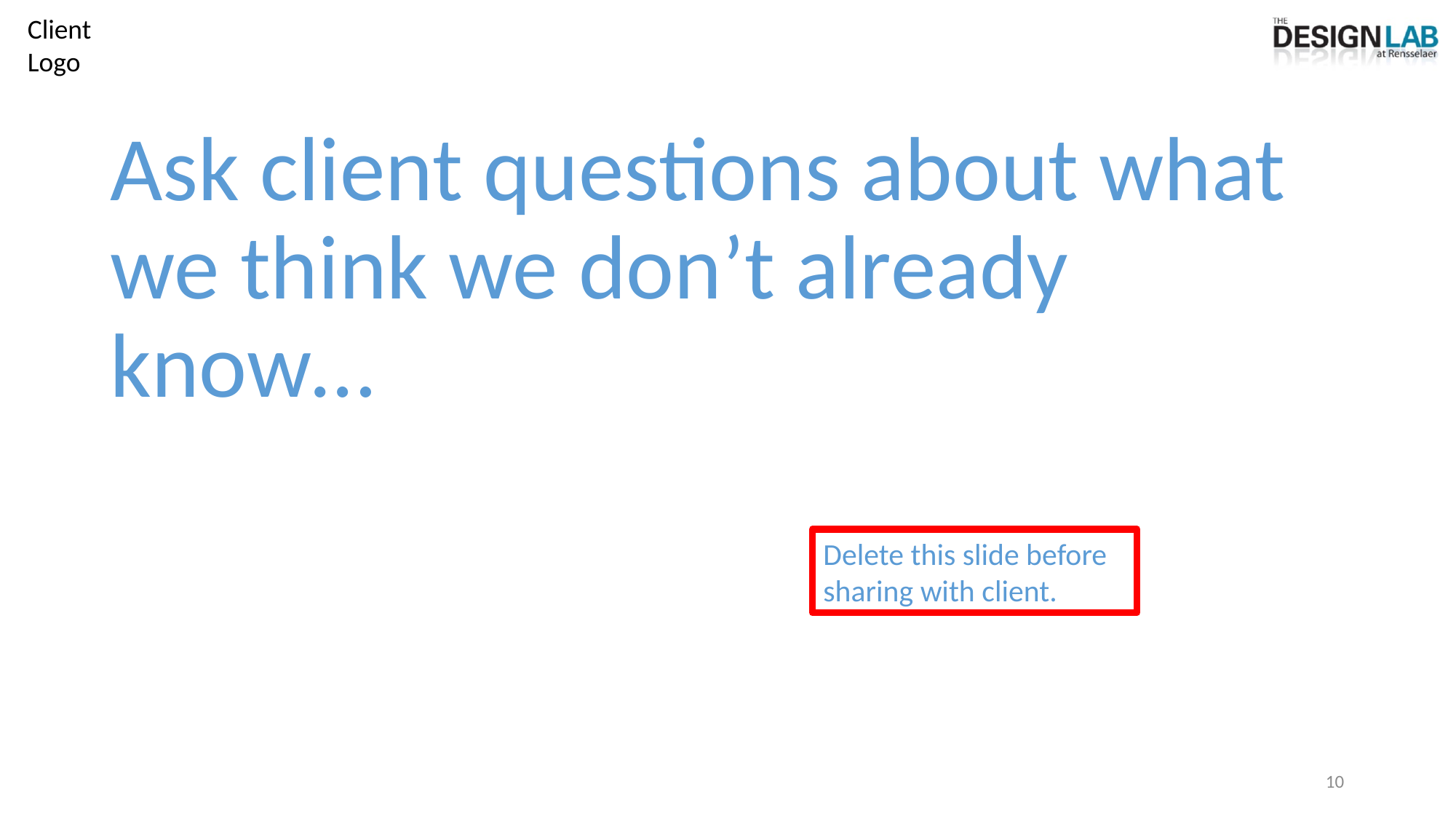

# Ask client questions about what we think we don’t already know…
Delete this slide before sharing with client.
10